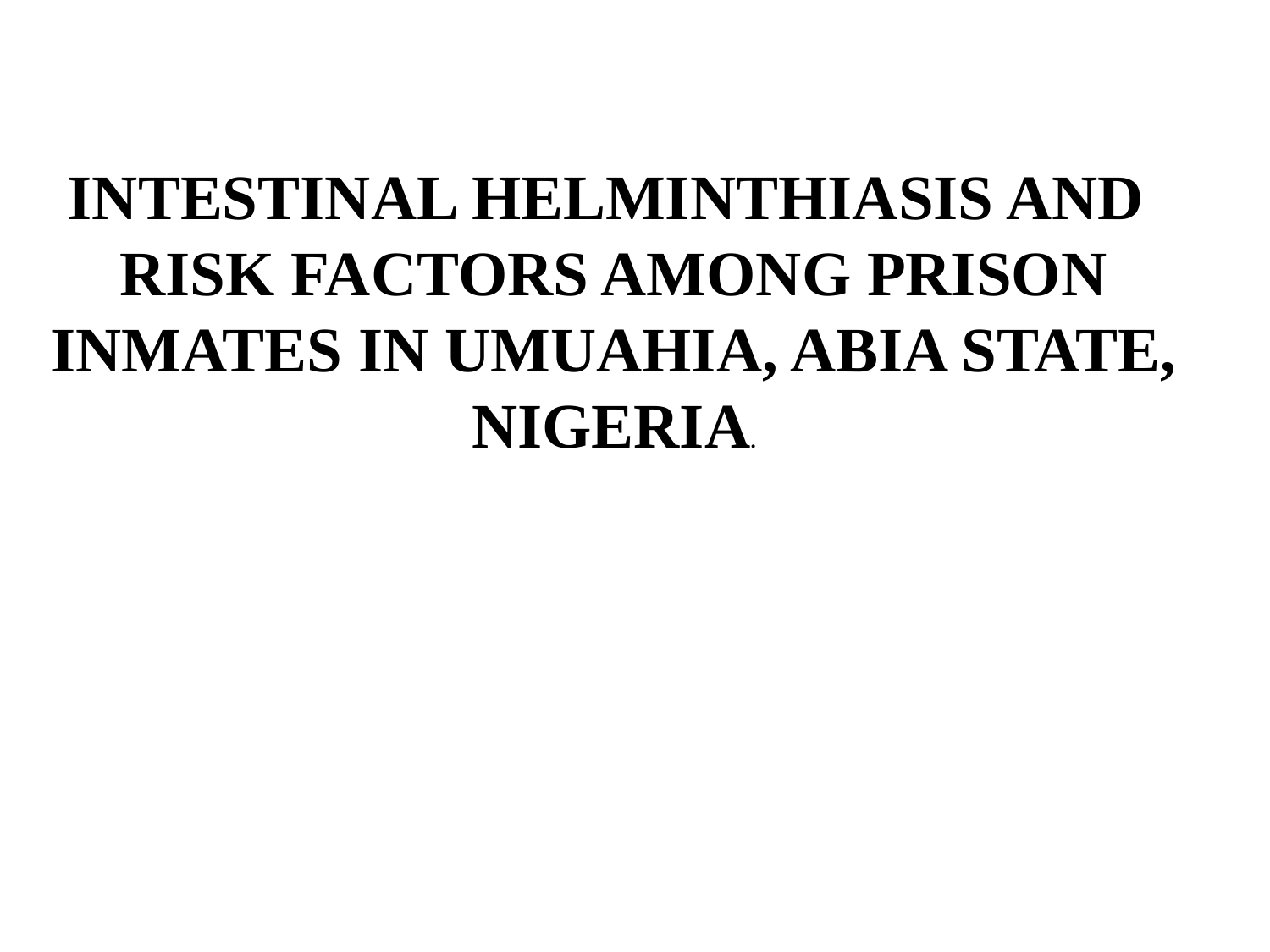

INTESTINAL HELMINTHIASIS AND  RISK FACTORS AMONG PRISON INMATES IN UMUAHIA, ABIA STATE, NIGERIA.